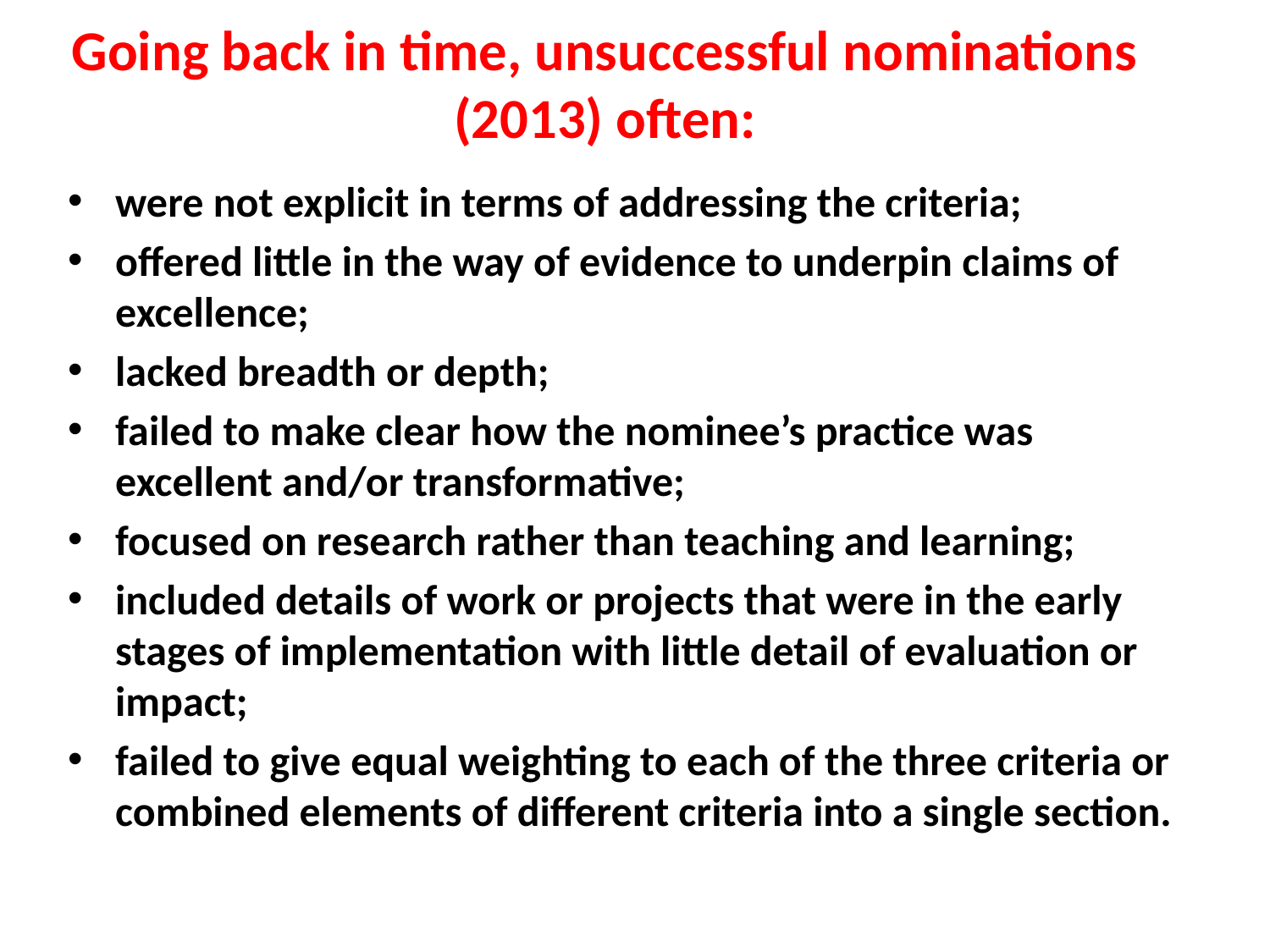

# Going back in time, unsuccessful nominations (2013) often:
were not explicit in terms of addressing the criteria;
offered little in the way of evidence to underpin claims of excellence;
lacked breadth or depth;
failed to make clear how the nominee’s practice was excellent and/or transformative;
focused on research rather than teaching and learning;
included details of work or projects that were in the early stages of implementation with little detail of evaluation or impact;
failed to give equal weighting to each of the three criteria or combined elements of different criteria into a single section.